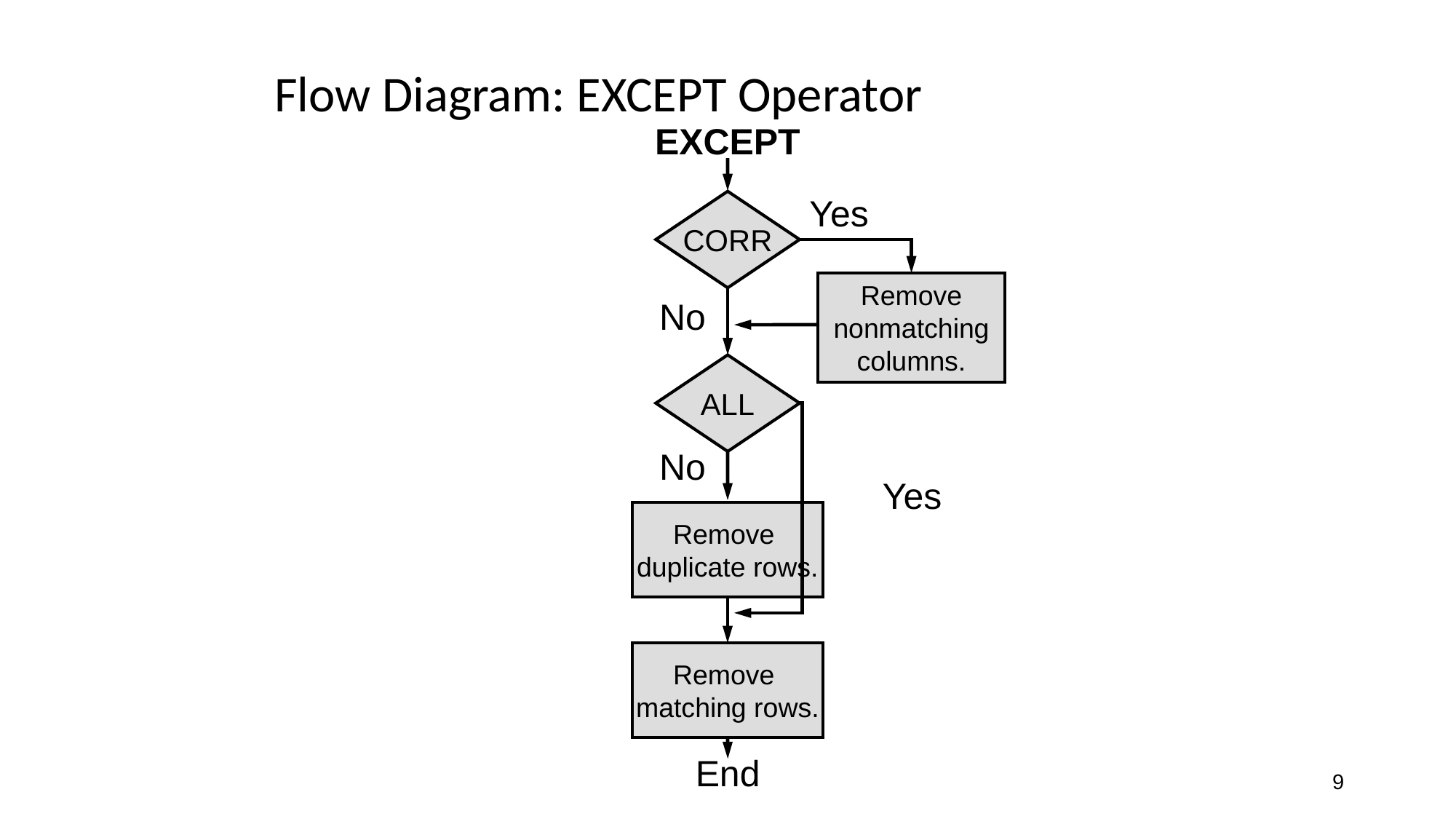

# Flow Diagram: EXCEPT Operator
EXCEPT

Yes
CORR
Remove nonmatching
columns.
No

ALL
No

Yes
Remove
duplicate rows.

Remove
matching rows.
End
9